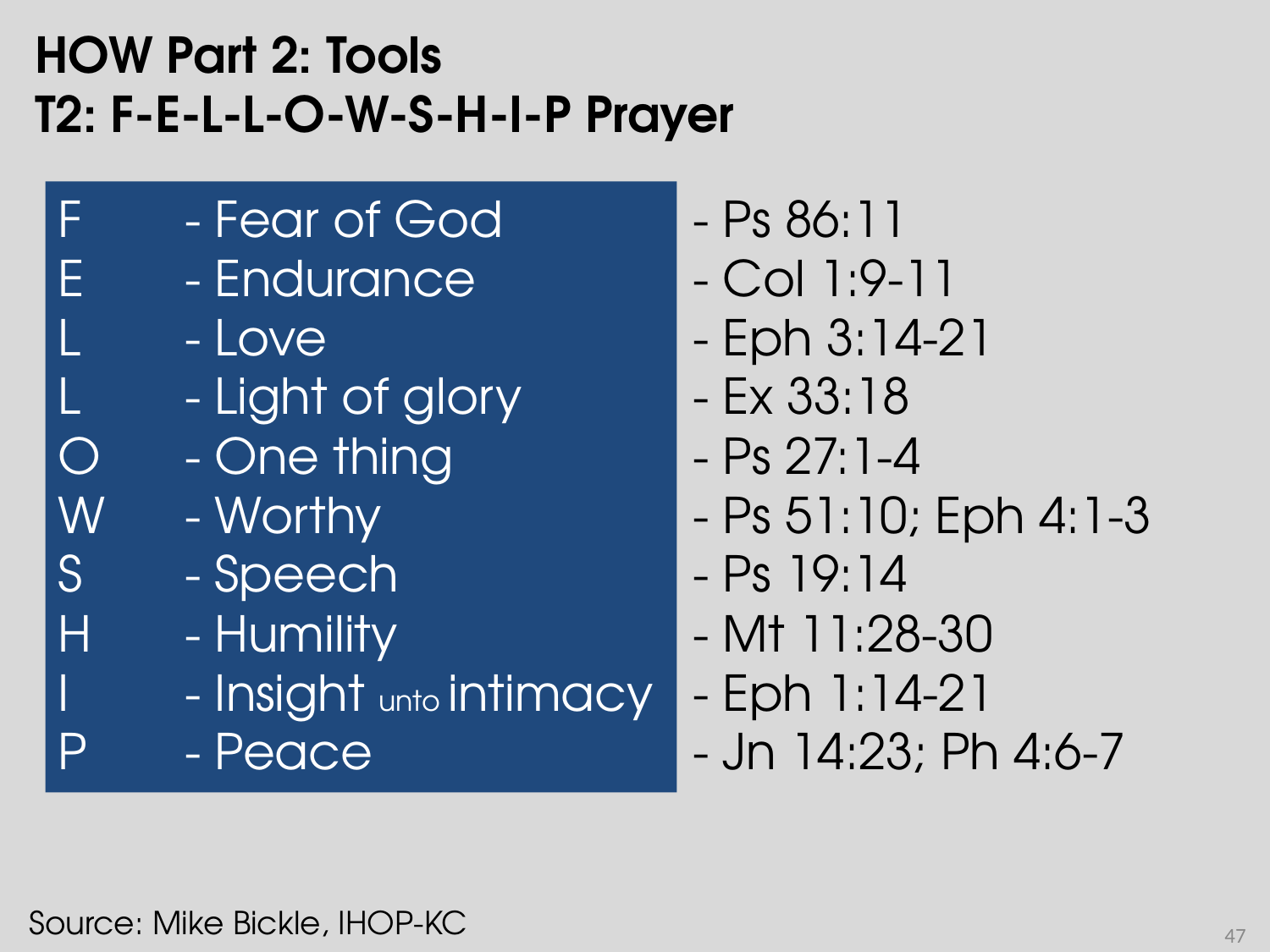

# HOW Part 2: Tools T2: F-E-L-L-O-W-S-H-I-P Prayer

F	- Fear of God		- Ps 86:11
E	- Endurance		- Col 1:9-11
L	- Love			- Eph 3:14-21
L	- Light of glory		- Ex 33:18
O	- One thing		- Ps 27:1-4
W	- Worthy			- Ps 51:10; Eph 4:1-3
S	- Speech			- Ps 19:14
H	- Humility			- Mt 11:28-30
I	- Insight unto intimacy	- Eph 1:14-21
P	- Peace			- Jn 14:23; Ph 4:6-7
Source: Mike Bickle, IHOP-KC
47